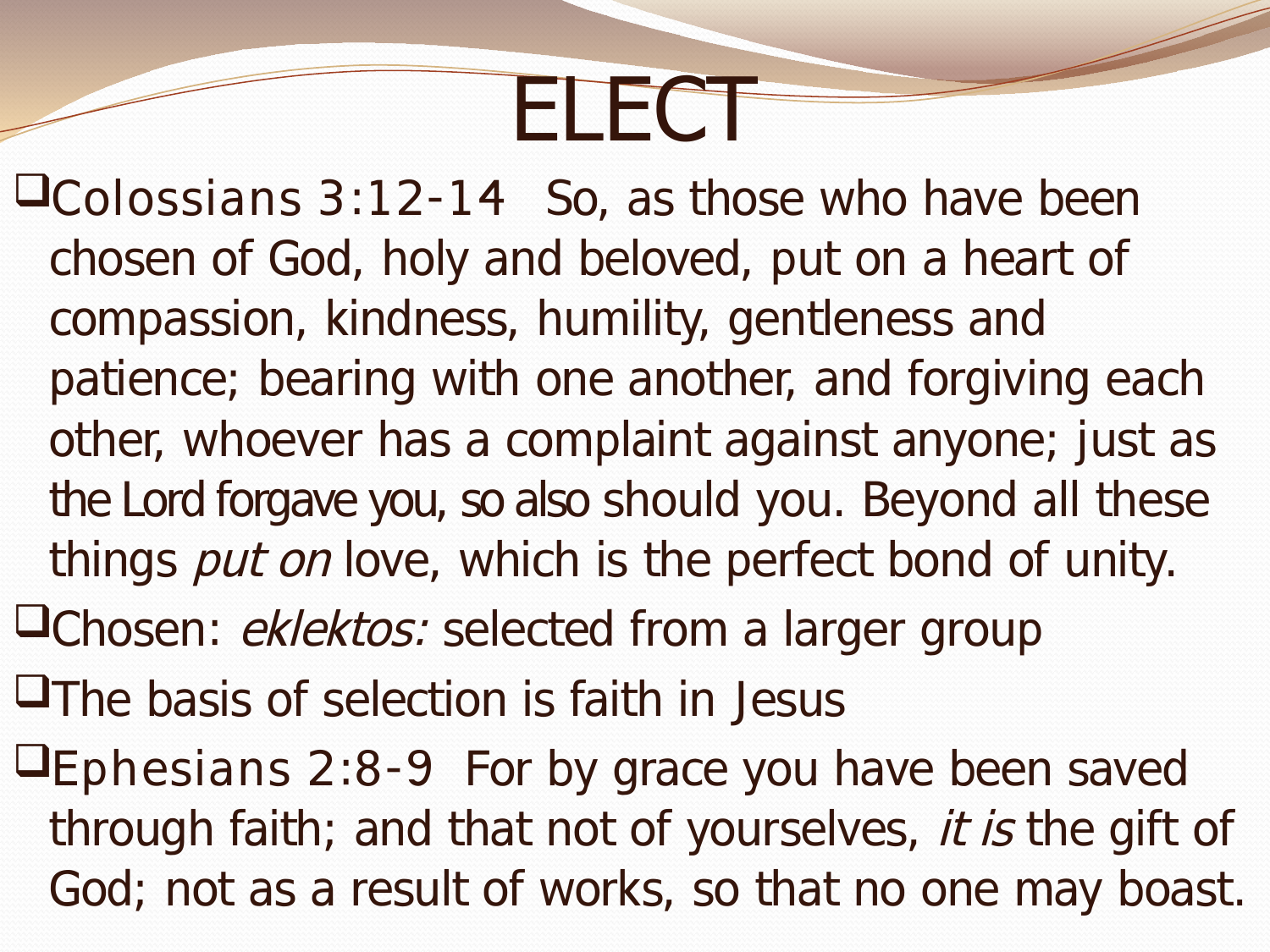

# ELECT
Colossians 3:12-14   So, as those who have been chosen of God, holy and beloved, put on a heart of compassion, kindness, humility, gentleness and patience; bearing with one another, and forgiving each other, whoever has a complaint against anyone; just as the Lord forgave you, so also should you. Beyond all these things put on love, which is the perfect bond of unity.
Chosen: eklektos: selected from a larger group
The basis of selection is faith in Jesus
Ephesians 2:8-9  For by grace you have been saved through faith; and that not of yourselves, it is the gift of God; not as a result of works, so that no one may boast.